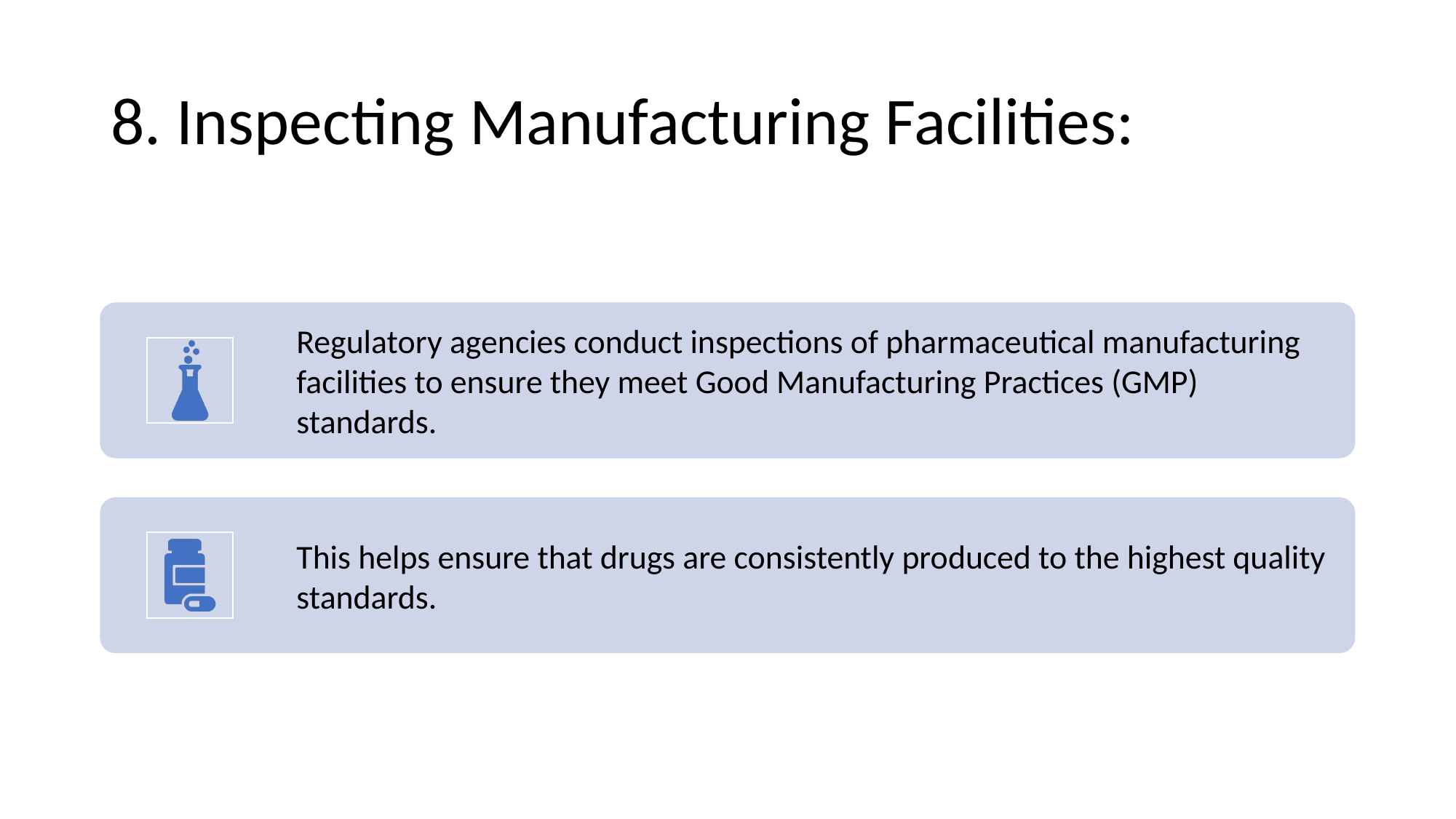

# 8. Inspecting Manufacturing Facilities:
Regulatory agencies conduct inspections of pharmaceutical manufacturing facilities to ensure they meet Good Manufacturing Practices (GMP) standards.
This helps ensure that drugs are consistently produced to the highest quality standards.